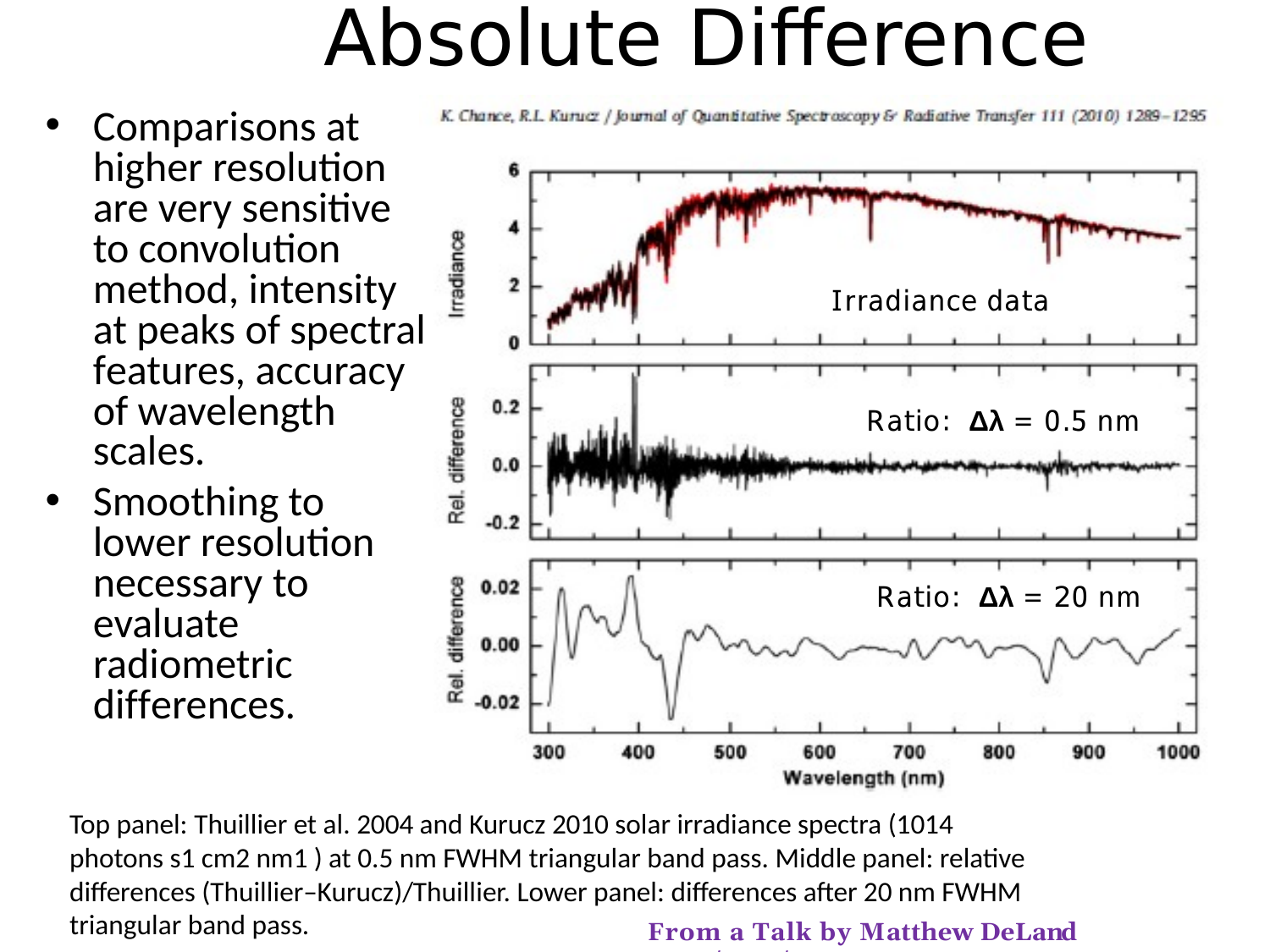

# Absolute Difference

Comparisons at higher resolution are very sensitive to convolution method, intensity at peaks of spectral features, accuracy of wavelength scales.
Smoothing to lower resolution necessary to evaluate radiometric differences.
Comparisons at higher resolution are very sensitive to convolution method, intensity at peaks of spectral features, accuracy of wavelength scales.
Smoothing to lower resolution necessary to evaluate radiometric differences.
Irradiance data
Ratio:  Δλ = 0.5 nm
Ratio:  Δλ = 20 nm
Top panel: Thuillier et al. 2004 and Kurucz 2010 solar irradiance spectra (1014 photons s1 cm2 nm1 ) at 0.5 nm FWHM triangular band pass. Middle panel: relative differences (Thuillier–Kurucz)/Thuillier. Lower panel: differences after 20 nm FWHM triangular band pass.
From a Talk by Matthew DeLand   NASA/GSFC/SSAI